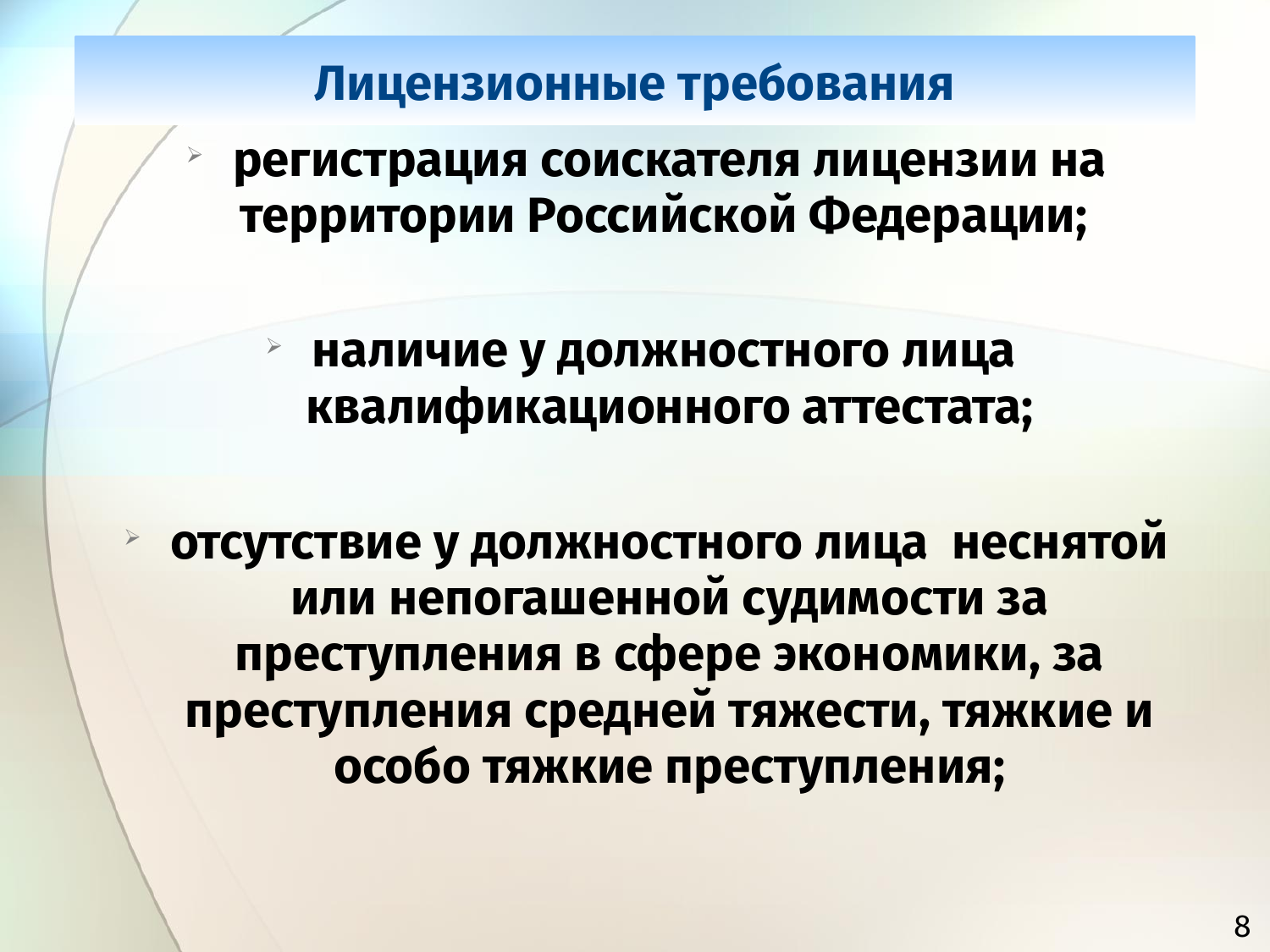

Лицензионные требования
регистрация соискателя лицензии на территории Российской Федерации;

наличие у должностного лица  квалификационного аттестата;

отсутствие у должностного лица  неснятой или непогашенной судимости за преступления в сфере экономики, за преступления средней тяжести, тяжкие и особо тяжкие преступления;

8